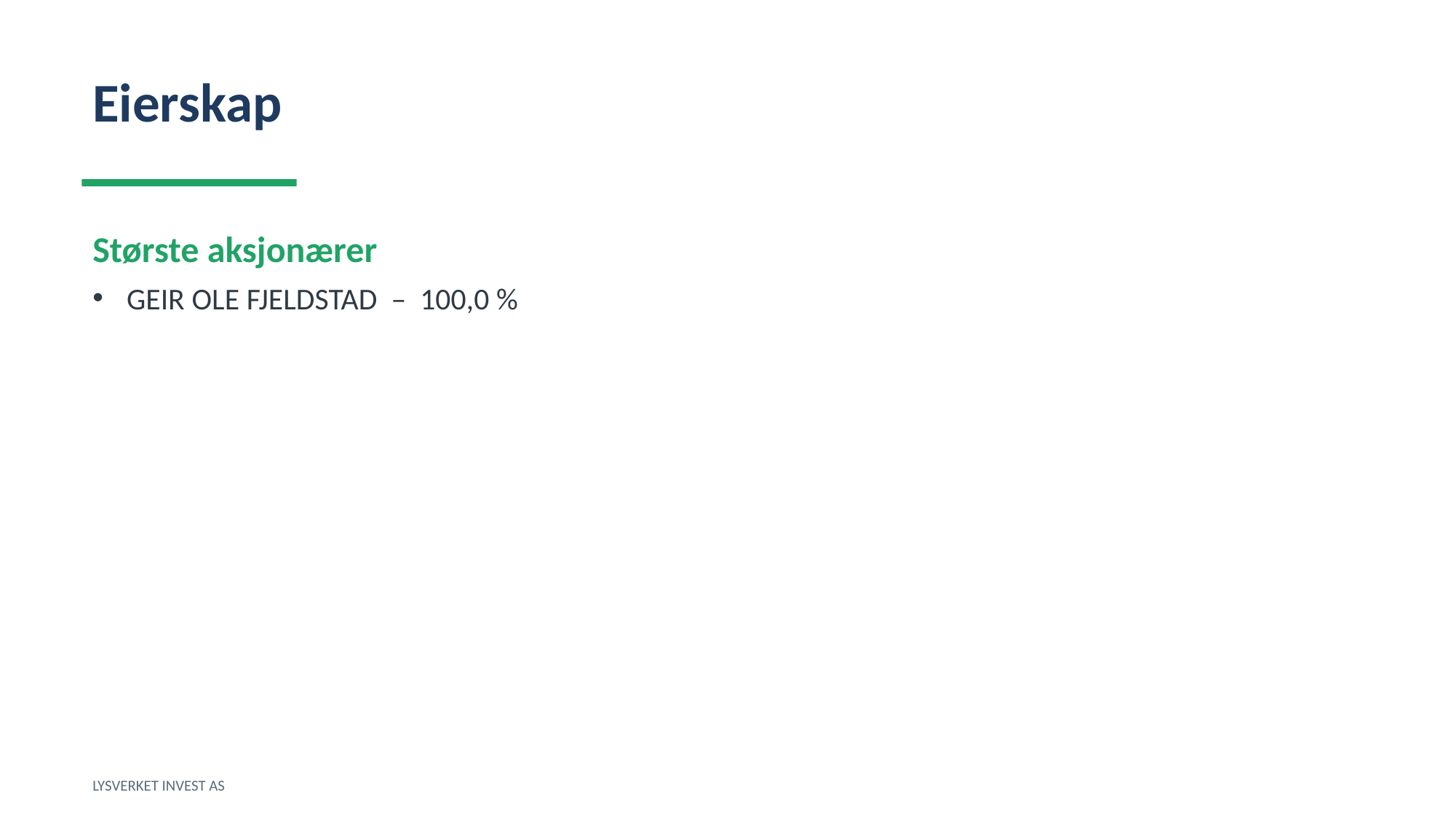

Eierskap

Største aksjonærer
GEIR OLE FJELDSTAD  –  100,0 %
LYSVERKET INVEST AS